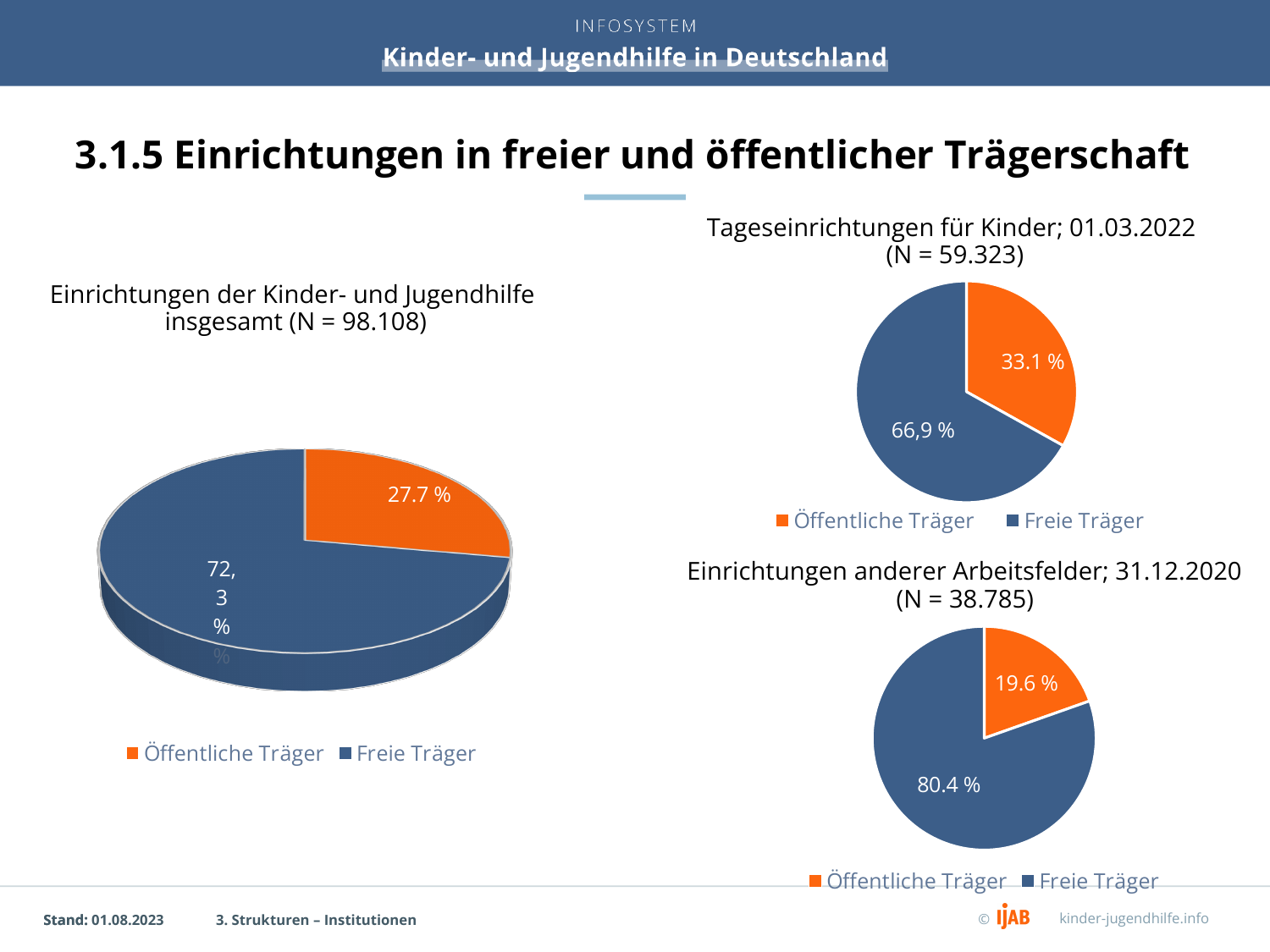

# 3.1.5 Einrichtungen in freier und öffentlicher Trägerschaft
Tageseinrichtungen für Kinder; 01.03.2022
(N = 59.323)

### Chart

| Category | in % |
|---|---|
| Öffentliche Träger | 33.1 |
| Freie Träger | 66.9 |
Einrichtungen der Kinder- und Jugendhilfe
insgesamt (N = 98.108)

[unsupported chart]

Einrichtungen anderer Arbeitsfelder; 31.12.2020
(N = 38.785)

### Chart

| Category | in % |
|---|---|
| Öffentliche Träger | 19.6 |
| Freie Träger | 80.4 |
3. Strukturen – Institutionen